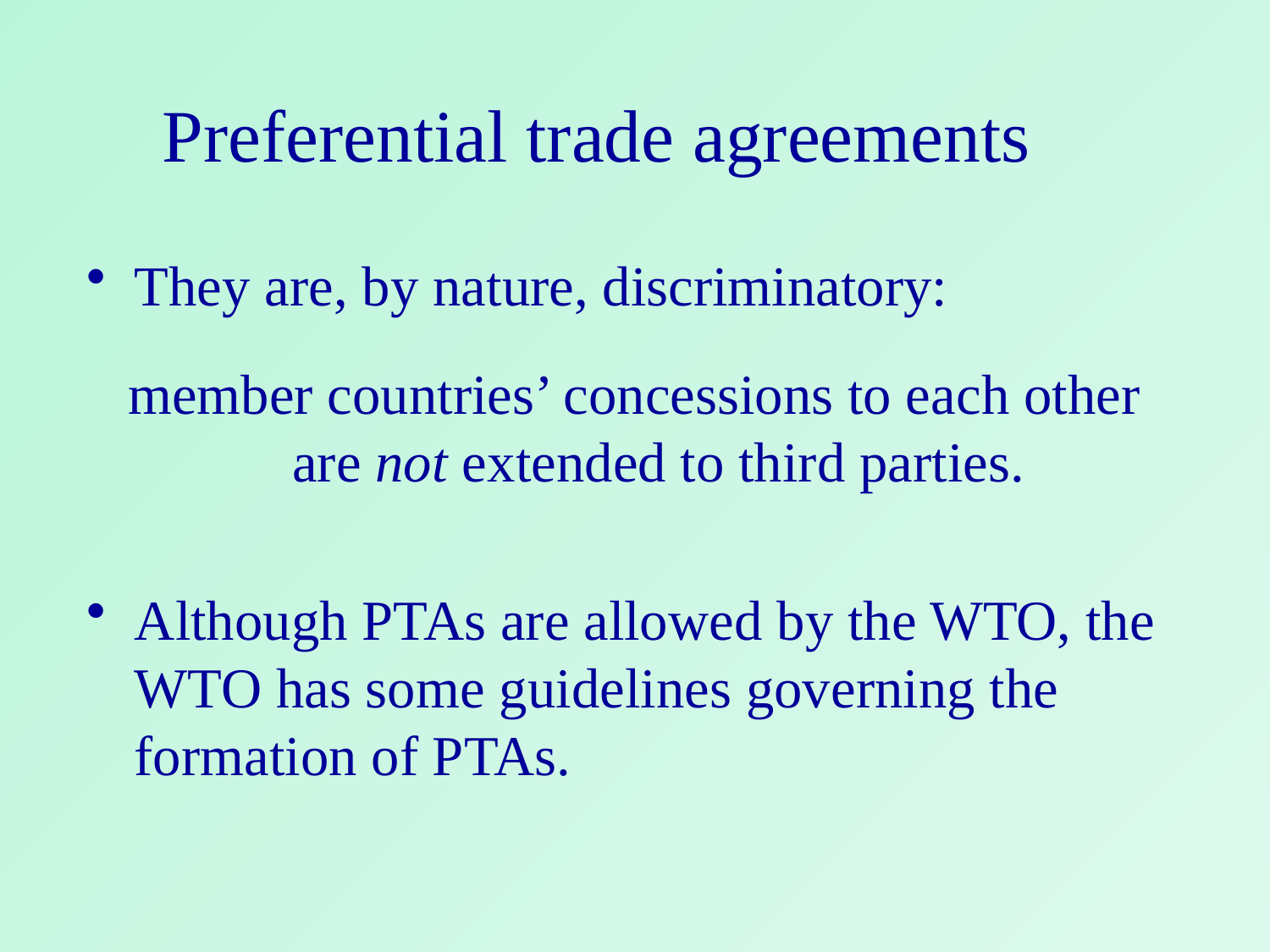

# Preferential trade agreements
They are, by nature, discriminatory:

member countries’ concessions to each other are not extended to third parties.

Although PTAs are allowed by the WTO, the WTO has some guidelines governing the formation of PTAs.